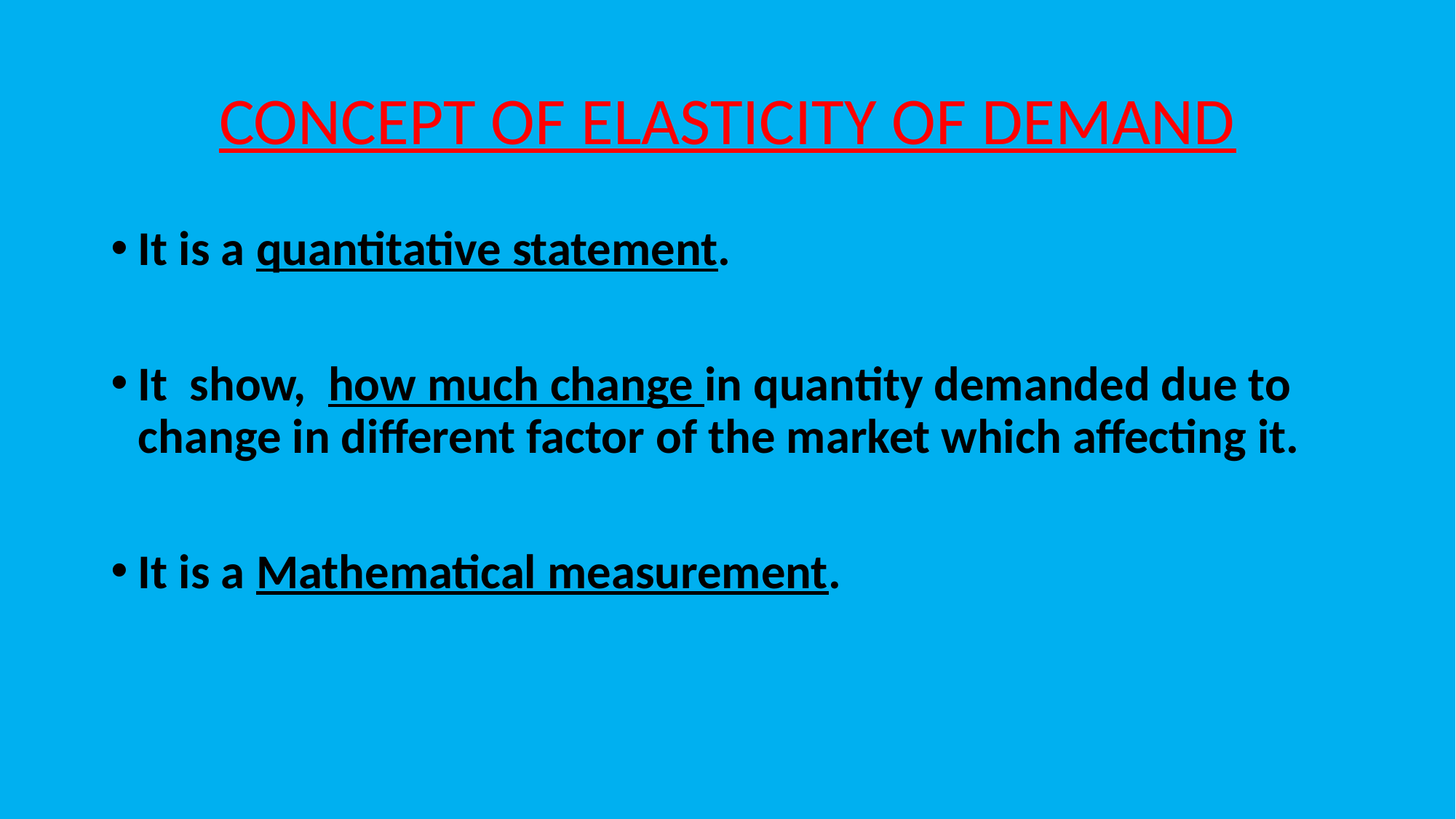

# CONCEPT OF ELASTICITY OF DEMAND
It is a quantitative statement.

It  show,  how much change in quantity demanded due to change in different factor of the market which affecting it.

It is a Mathematical measurement.